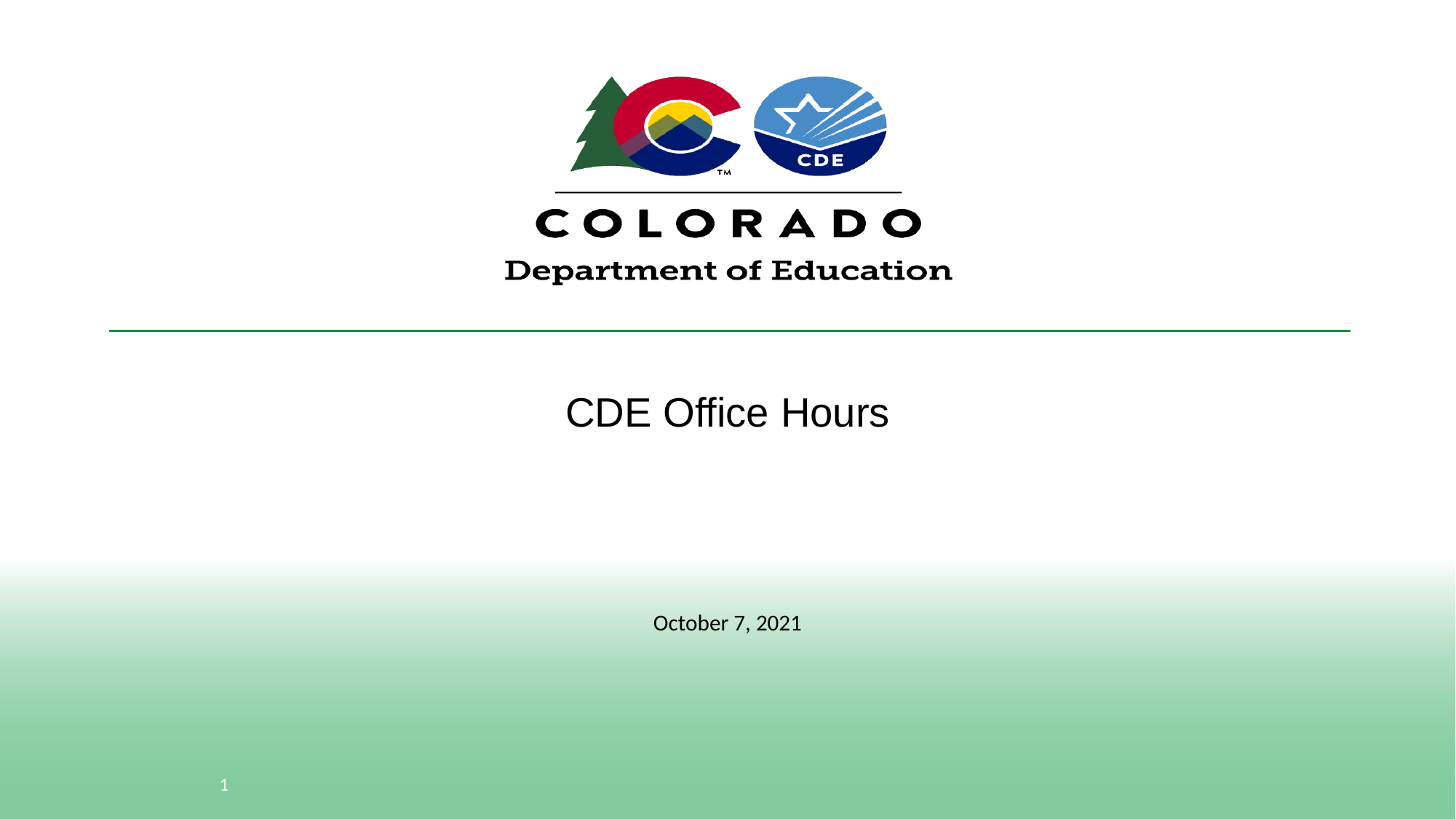

# CDE Office Hours
October 7, 2021
1